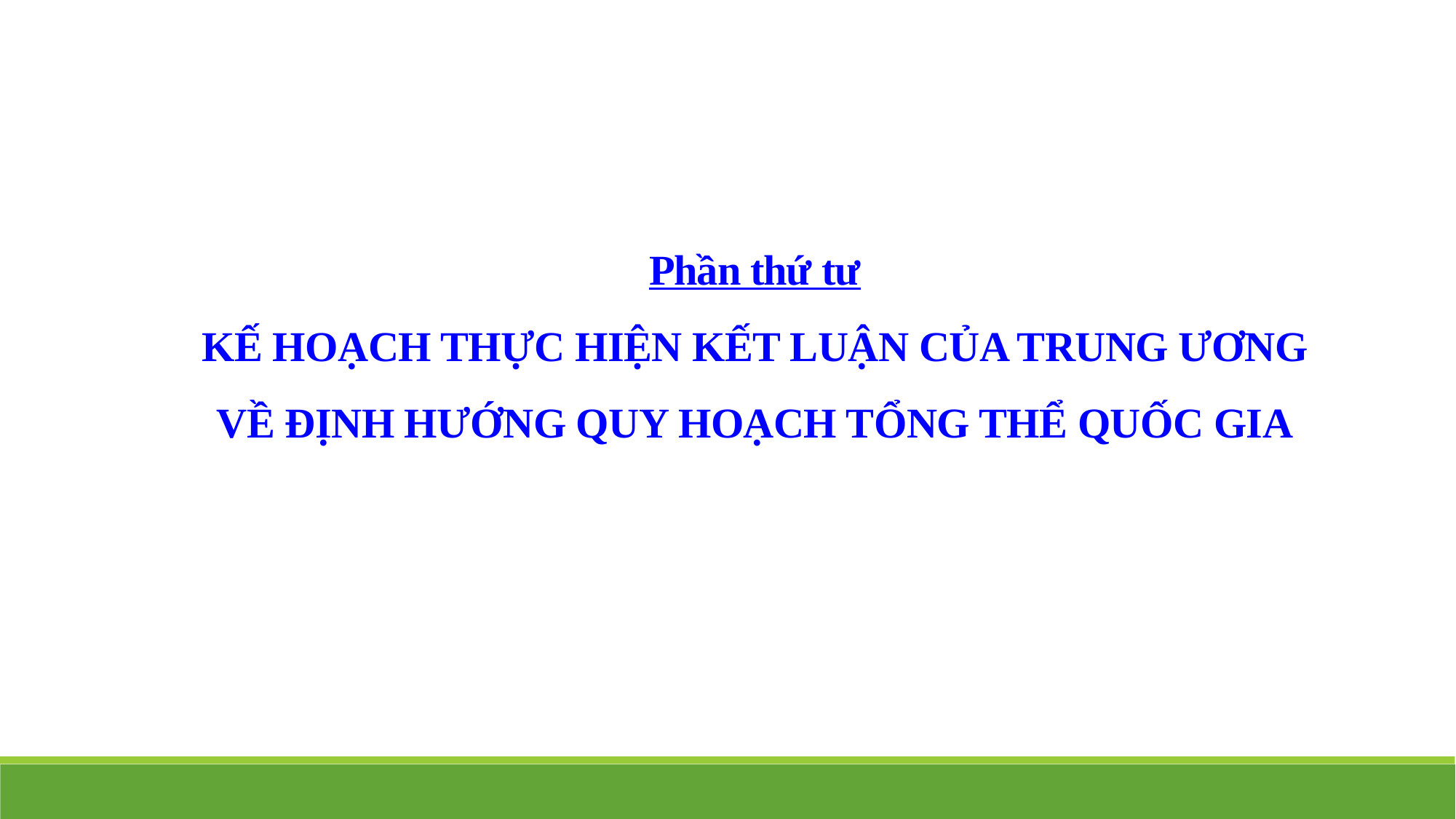

Phần thứ tư
KẾ HOẠCH THỰC HIỆN KẾT LUẬN CỦA TRUNG ƯƠNG
VỀ ĐỊNH HƯỚNG QUY HOẠCH TỔNG THỂ QUỐC GIA